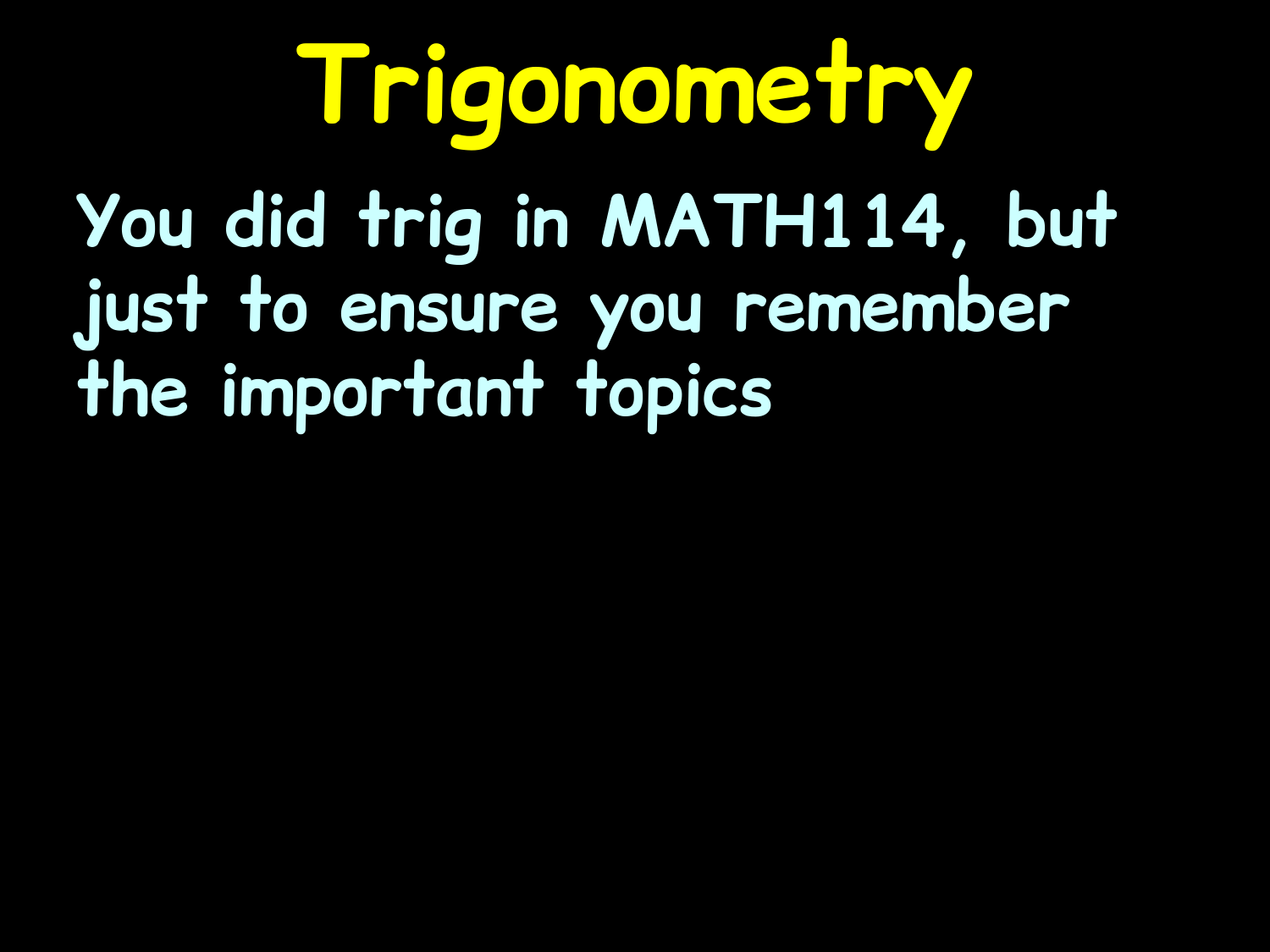

# Trigonometry
You did trig in MATH114, but just to ensure you remember the important topics